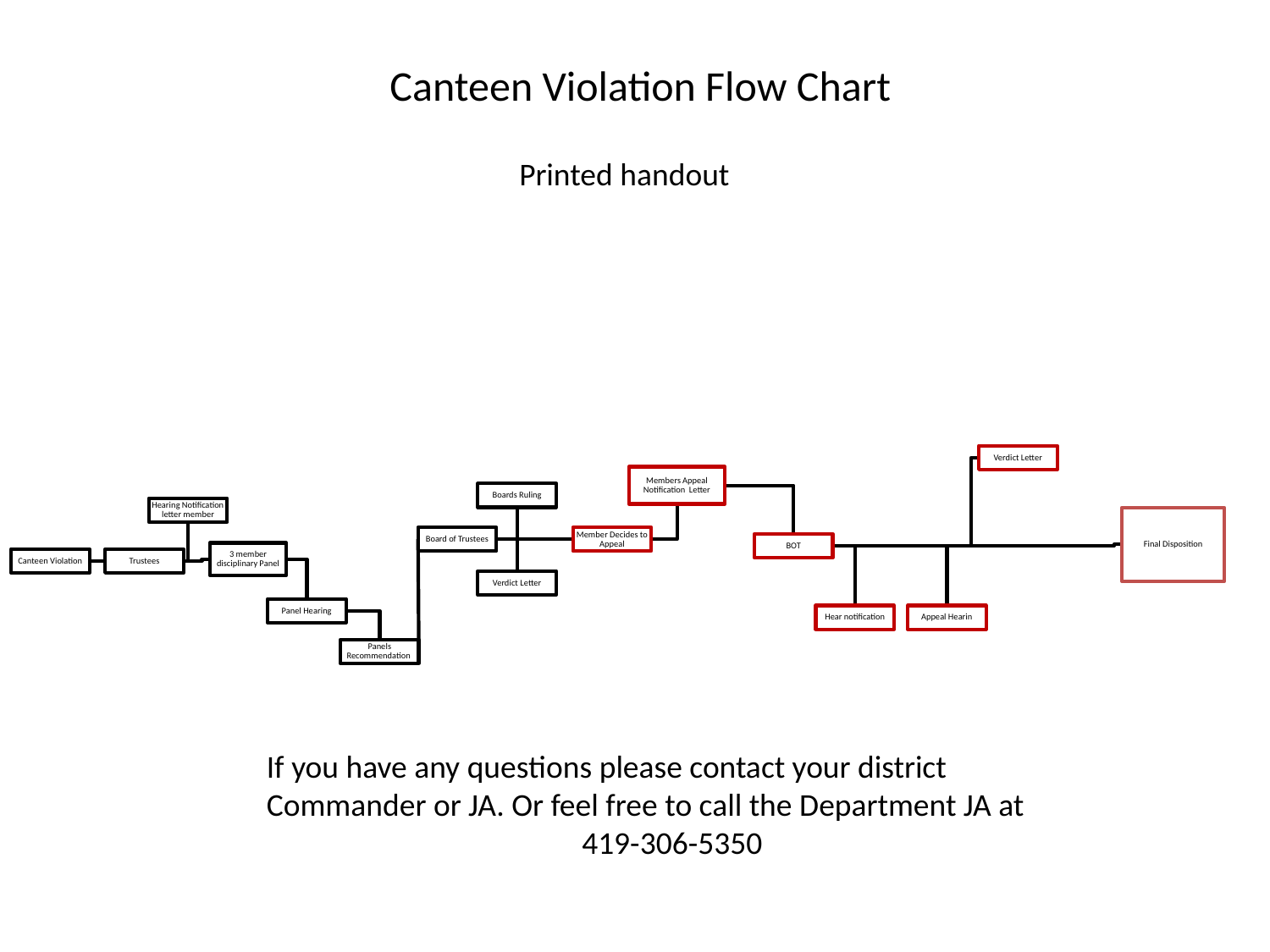

Canteen Violation
Trustees
3 member disciplinary Panel
Panel Hearing
Panels Recommendation
Board of Trustees
Member Decides to Appeal
Members Appeal Notification  Letter
BOT
Verdict Letter
Final Disposition
Appeal Hearin
Hear notification
Verdict Letter
Boards Ruling
Hearing Notification letter member
Canteen Violation Flow Chart
Printed handout
If you have any questions please contact your district Commander or JA. Or feel free to call the Department JA at
419-306-5350